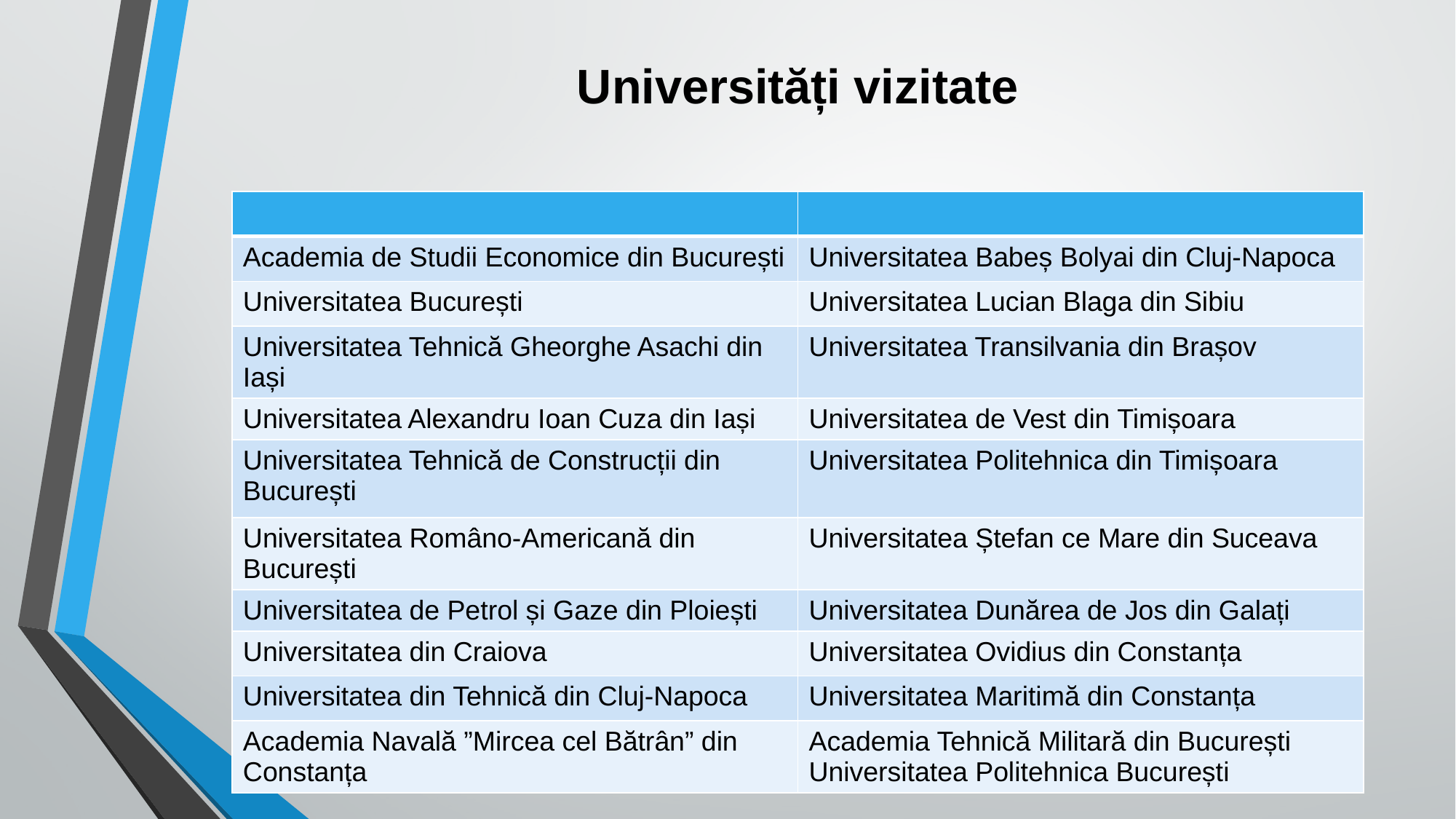

# Universități vizitate
|  |  |
| --- | --- |
| Academia de Studii Economice din București | Universitatea Babeș Bolyai din Cluj-Napoca |
| Universitatea București | Universitatea Lucian Blaga din Sibiu |
| Universitatea Tehnică Gheorghe Asachi din Iași | Universitatea Transilvania din Brașov |
| Universitatea Alexandru Ioan Cuza din Iași | Universitatea de Vest din Timișoara |
| Universitatea Tehnică de Construcții din București | Universitatea Politehnica din Timișoara |
| Universitatea Româno-Americană din București | Universitatea Ștefan ce Mare din Suceava |
| Universitatea de Petrol și Gaze din Ploiești | Universitatea Dunărea de Jos din Galați |
| Universitatea din Craiova | Universitatea Ovidius din Constanța |
| Universitatea din Tehnică din Cluj-Napoca | Universitatea Maritimă din Constanța |
| Academia Navală ”Mircea cel Bătrân” din Constanța | Academia Tehnică Militară din București Universitatea Politehnica București |